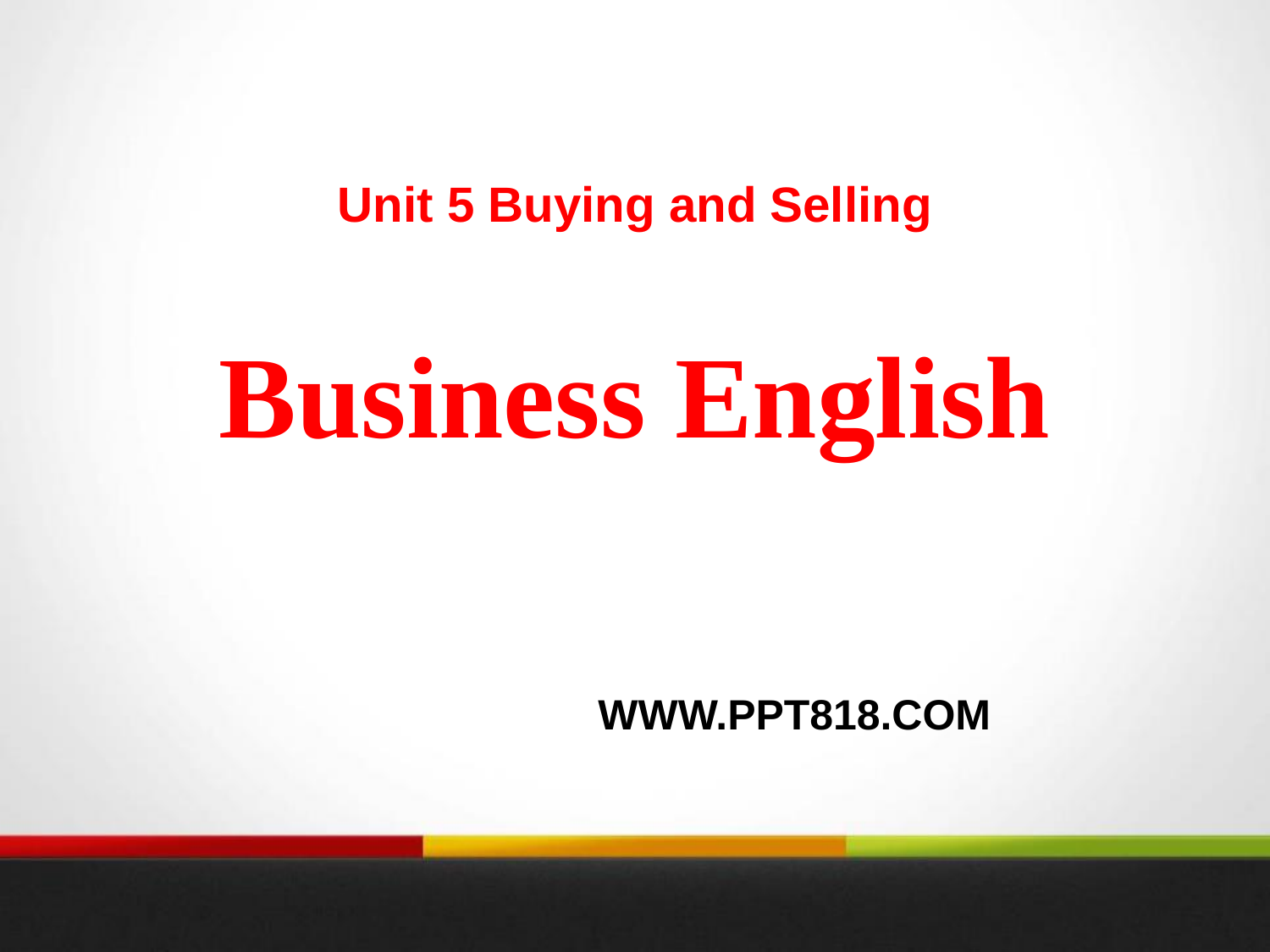

Unit 5 Buying and Selling
Business English
WWW.PPT818.COM